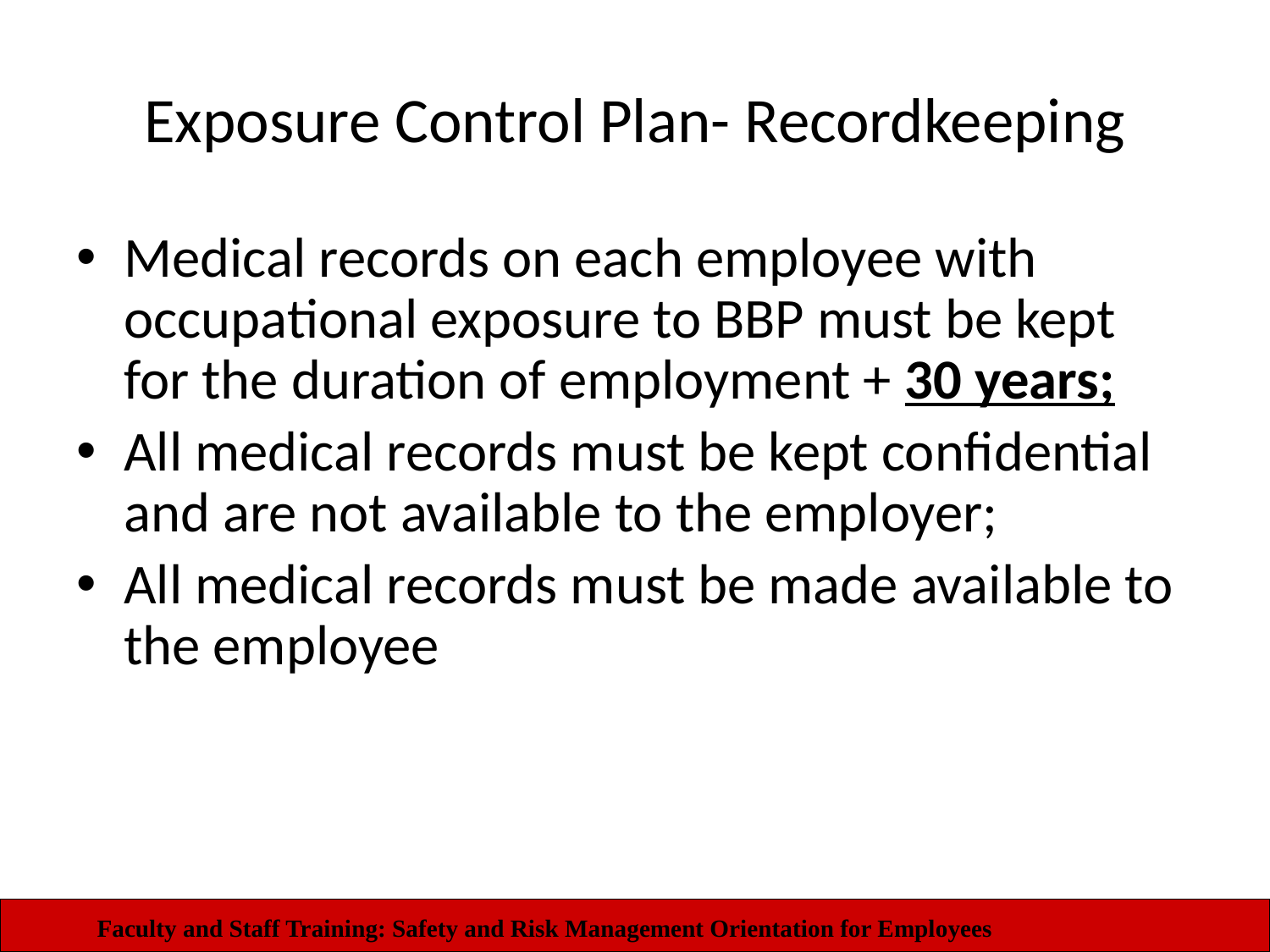

# Exposure Control Plan- Recordkeeping
Medical records on each employee with occupational exposure to BBP must be kept for the duration of employment + 30 years;
All medical records must be kept confidential and are not available to the employer;
All medical records must be made available to the employee